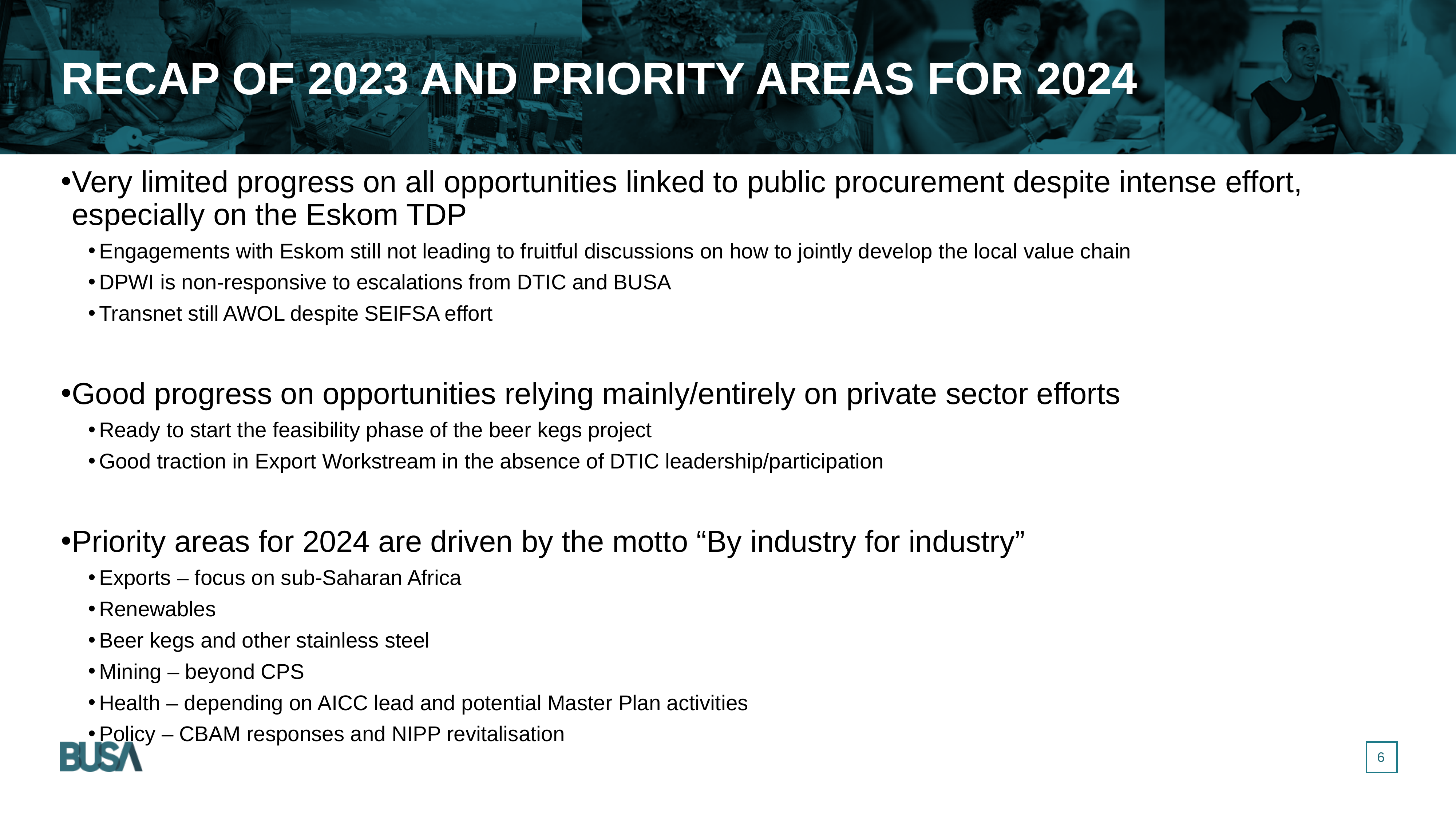

RECAP OF 2023 AND PRIORITY AREAS FOR 2024
Very limited progress on all opportunities linked to public procurement despite intense effort, especially on the Eskom TDP
Engagements with Eskom still not leading to fruitful discussions on how to jointly develop the local value chain
DPWI is non-responsive to escalations from DTIC and BUSA
Transnet still AWOL despite SEIFSA effort

Good progress on opportunities relying mainly/entirely on private sector efforts
Ready to start the feasibility phase of the beer kegs project
Good traction in Export Workstream in the absence of DTIC leadership/participation

Priority areas for 2024 are driven by the motto “By industry for industry”
Exports – focus on sub-Saharan Africa
Renewables
Beer kegs and other stainless steel
Mining – beyond CPS
Health – depending on AICC lead and potential Master Plan activities
Policy – CBAM responses and NIPP revitalisation
6